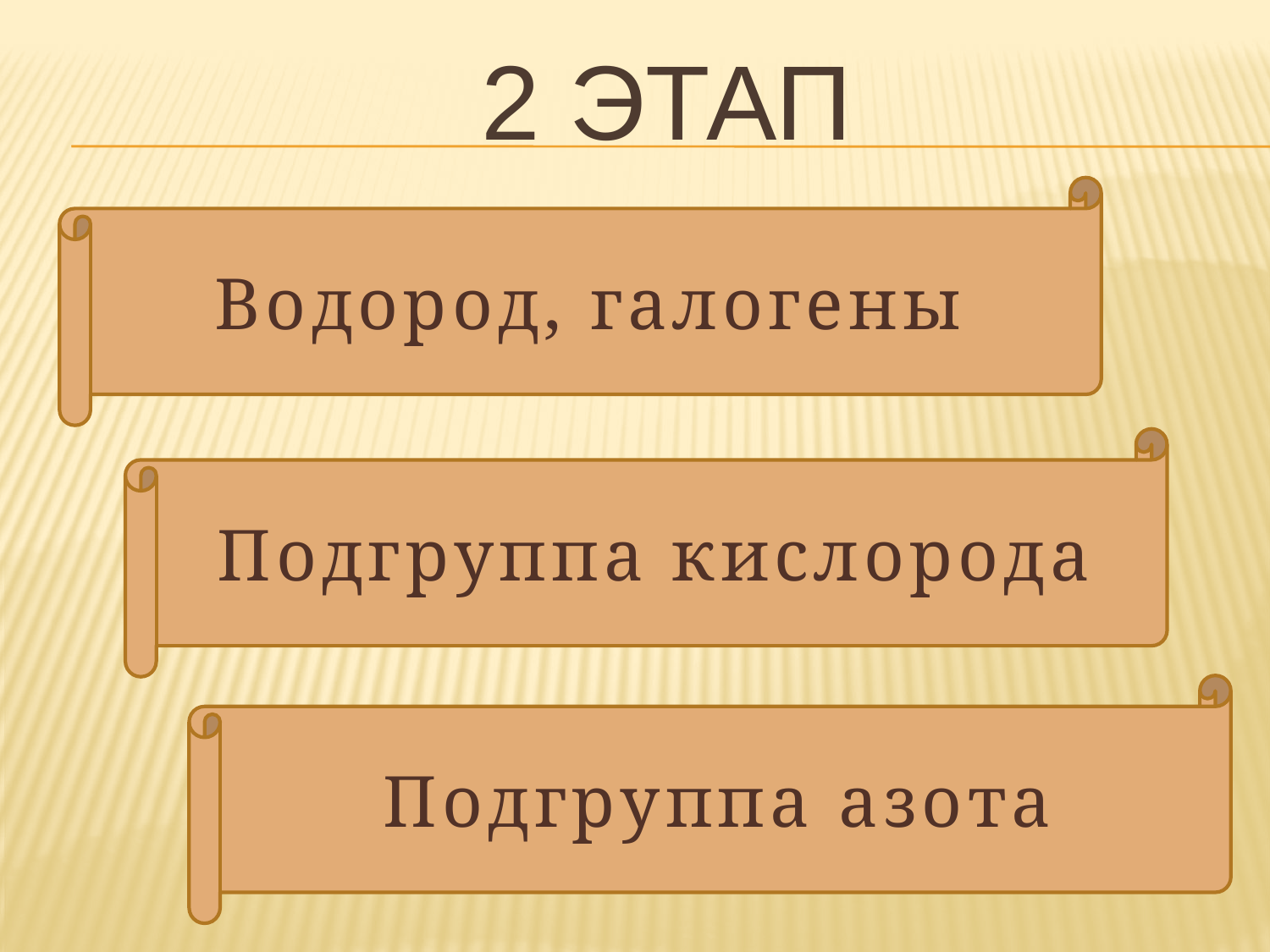

# 2 этап
Водород, галогены
Подгруппа кислорода
Подгруппа азота